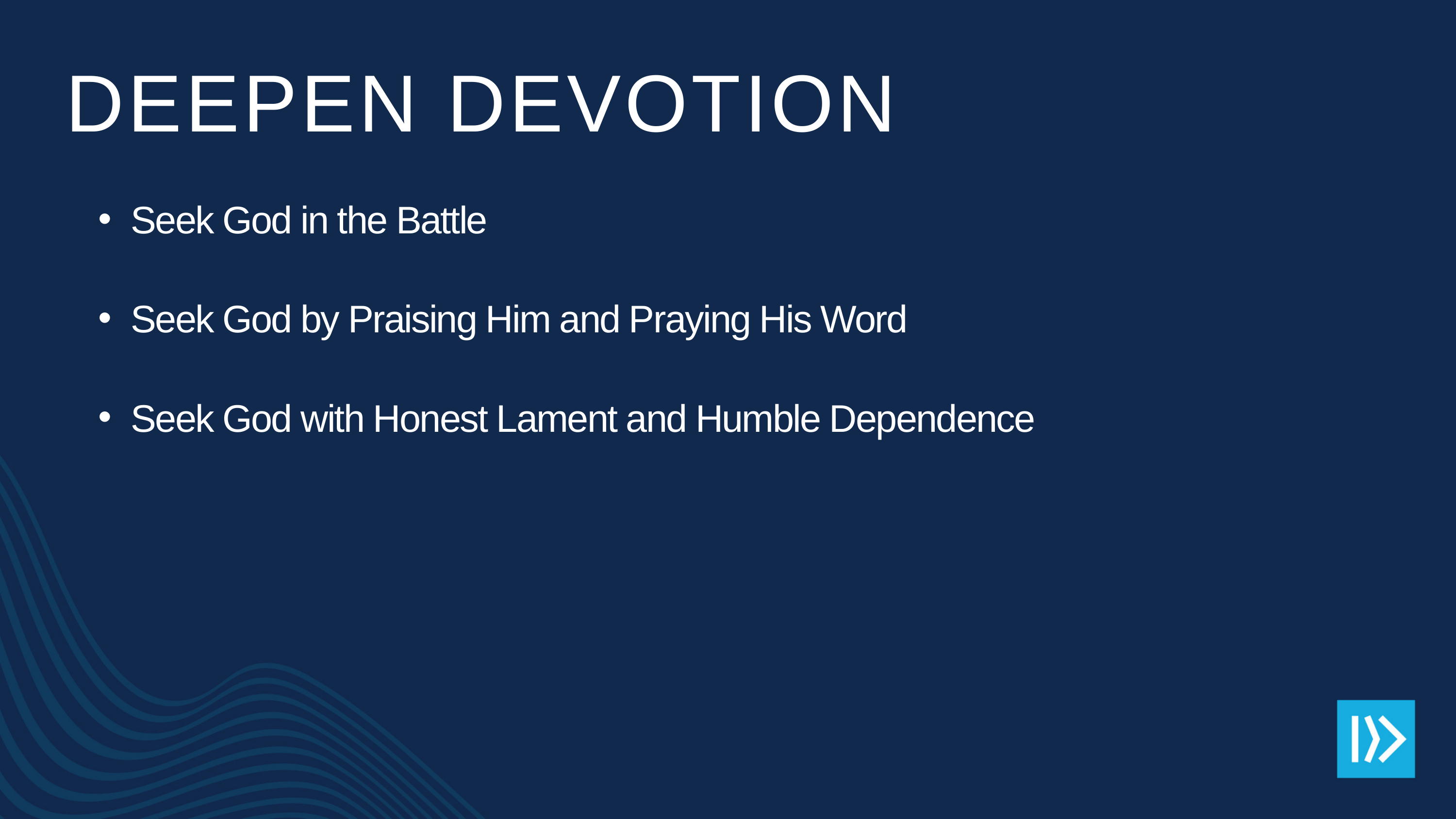

DEEPEN DEVOTION
Seek God in the Battle

Seek God by Praising Him and Praying His Word

Seek God with Honest Lament and Humble Dependence